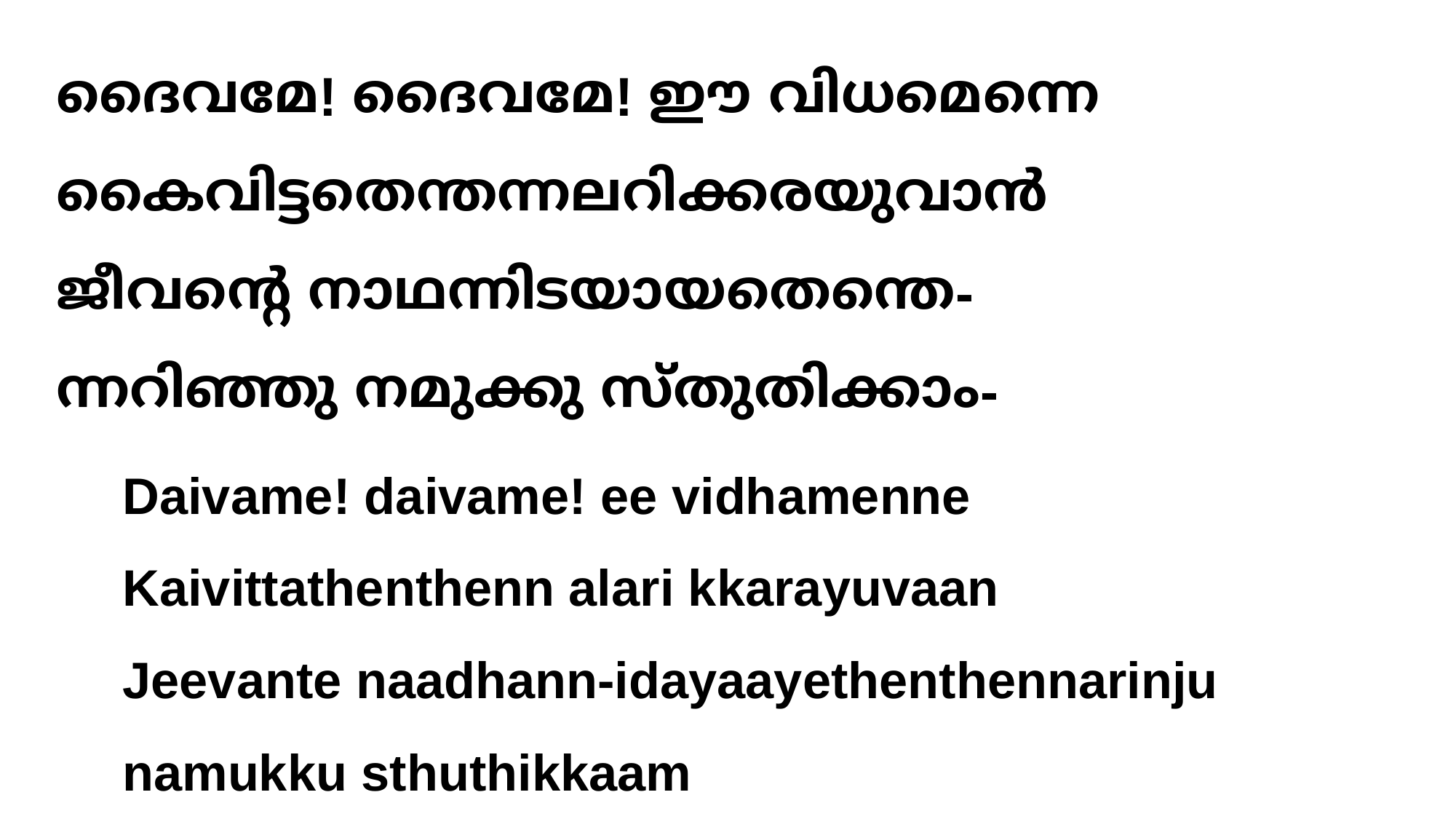

# ദൈവമേ! ദൈവമേ! ഈ വിധമെന്നെ കൈവിട്ടതെന്തന്നലറിക്കരയുവാന്‍ ജീവന്‍റെ നാഥന്നിടയായതെന്തെ- ന്നറിഞ്ഞു നമുക്കു സ്തുതിക്കാം-
Daivame! daivame! ee vidhamenne
Kaivittathenthenn alari kkarayuvaan
Jeevante naadhann-idayaayethenthennarinju
namukku sthuthikkaam